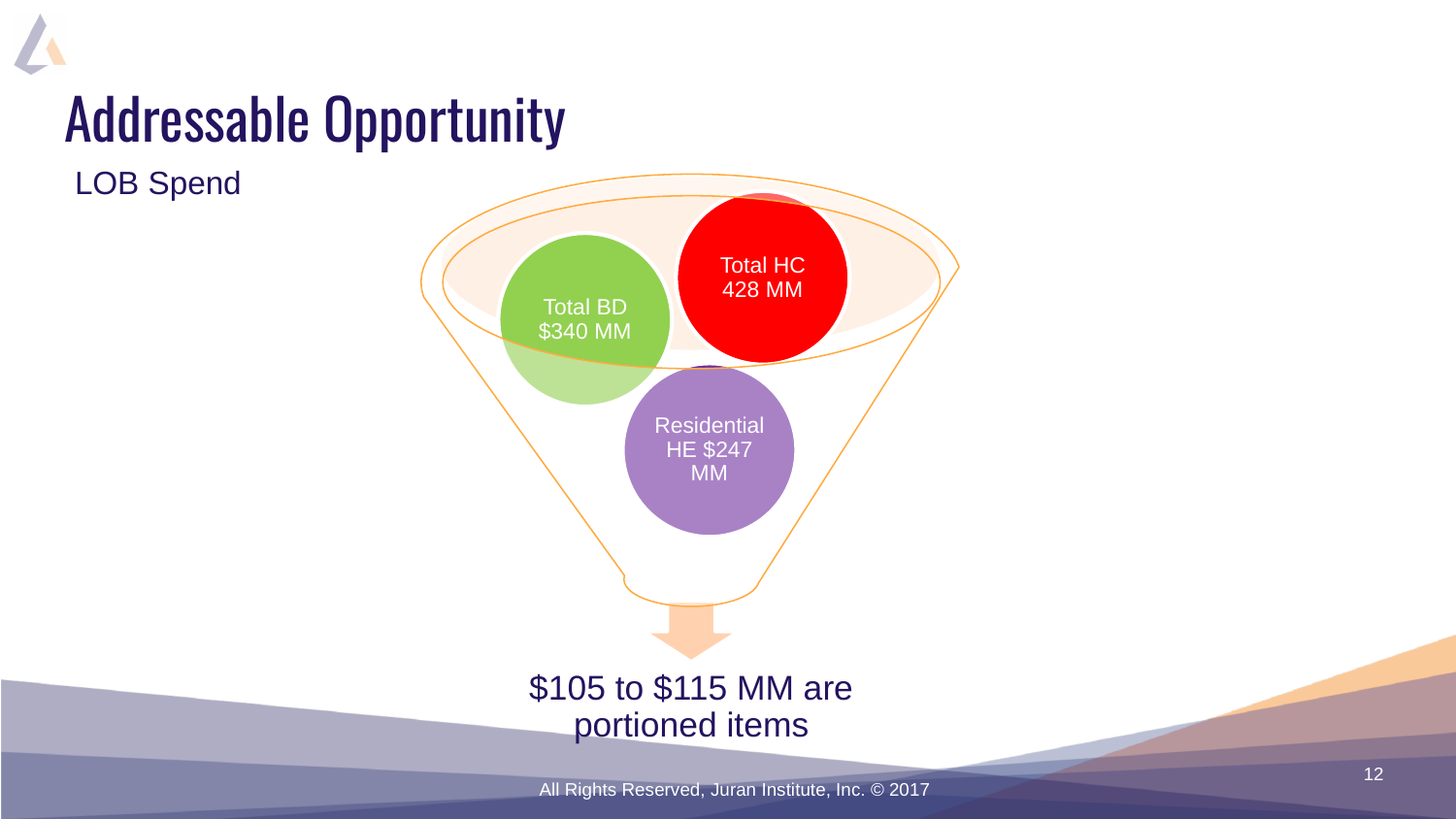

# Addressable Opportunity
$105 to $115 MM are portioned items
Residential HE $247 MM
Total BD $340 MM
Total HC 428 MM
LOB Spend
12